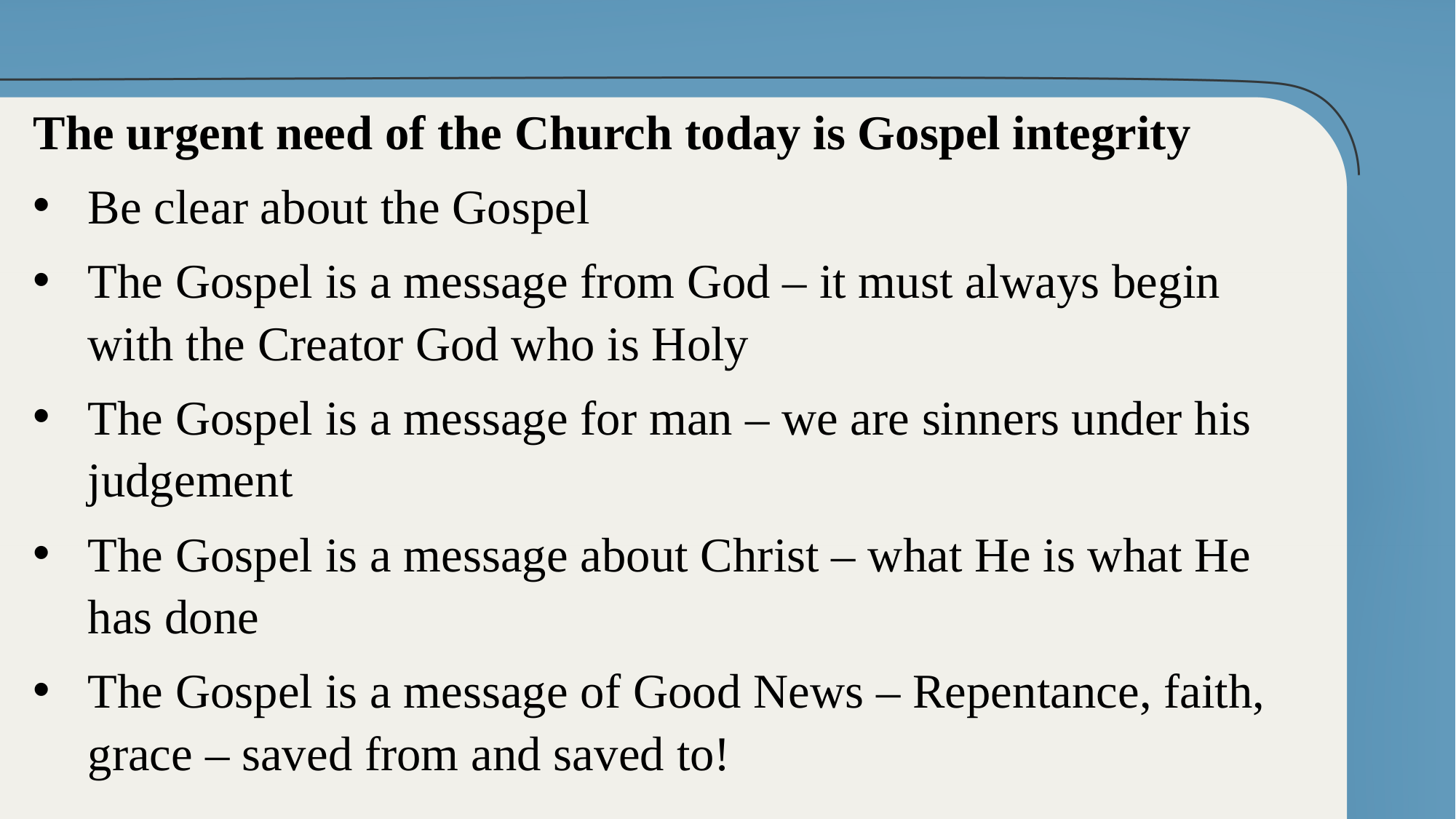

The urgent need of the Church today is Gospel integrity
Be clear about the Gospel
The Gospel is a message from God – it must always begin with the Creator God who is Holy
The Gospel is a message for man – we are sinners under his judgement
The Gospel is a message about Christ – what He is what He has done
The Gospel is a message of Good News – Repentance, faith, grace – saved from and saved to!